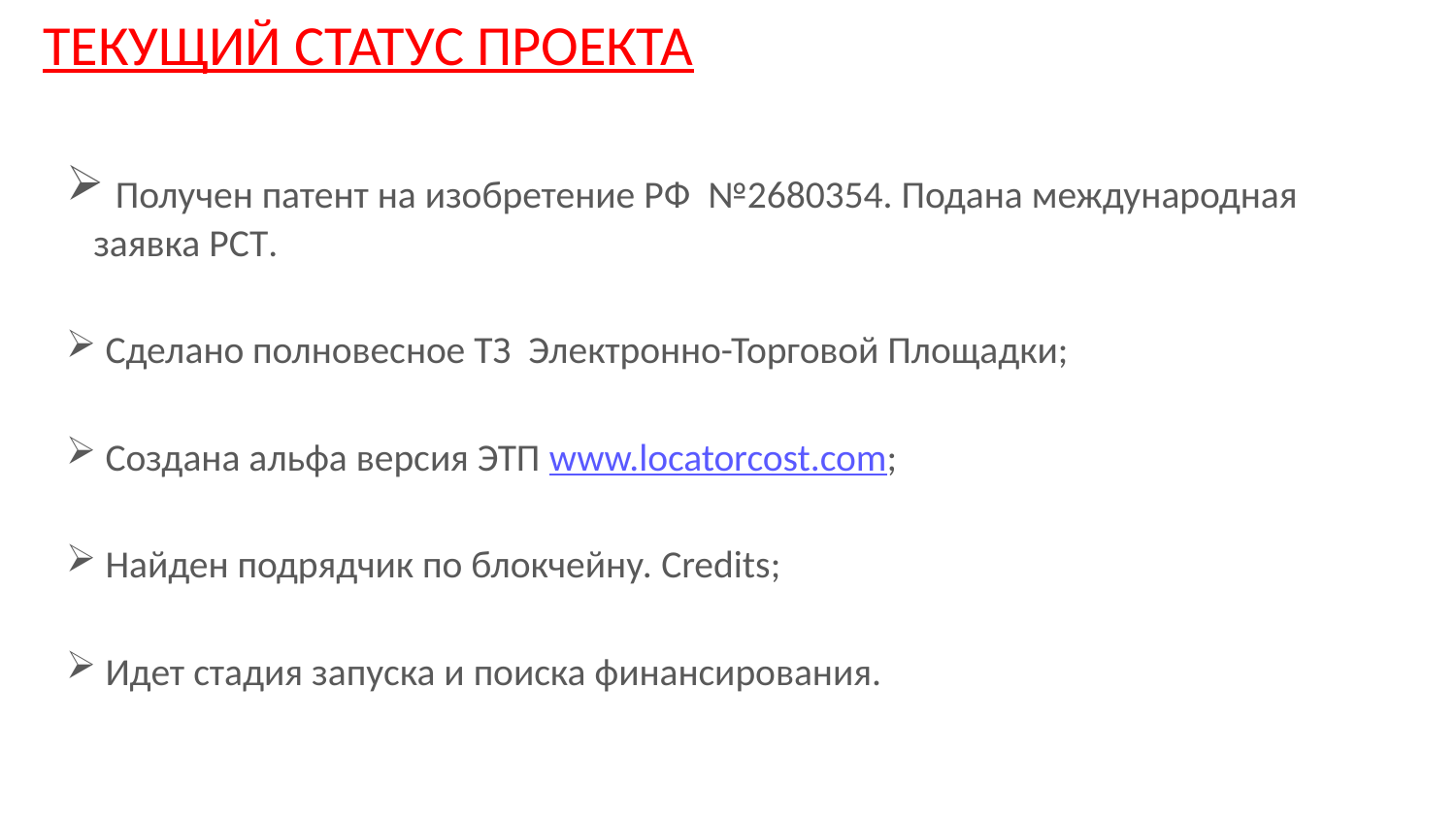

# ТЕКУЩИЙ СТАТУС ПРОЕКТА

 Получен патент на изобретение РФ  №2680354. Подана международная заявка PCT.

 Сделано полновесное ТЗ  Электронно-Торговой Площадки;

 Создана альфа версия ЭТП www.locatorcost.com;

 Найден подрядчик по блокчейну. Credits;

 Идет стадия запуска и поиска финансирования.